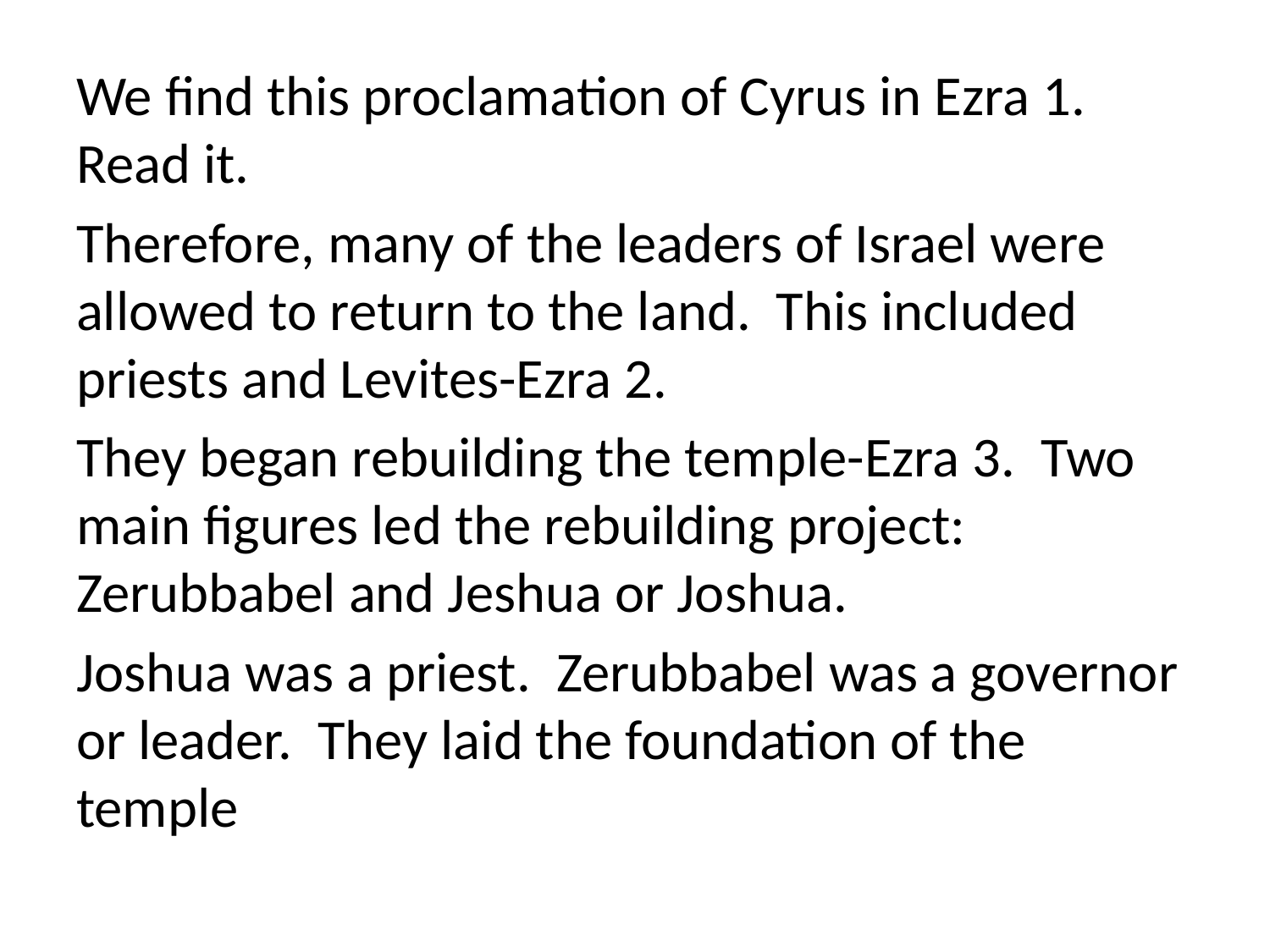

We find this proclamation of Cyrus in Ezra 1.  Read it.
Therefore, many of the leaders of Israel were allowed to return to the land.  This included priests and Levites-Ezra 2.
They began rebuilding the temple-Ezra 3.  Two main figures led the rebuilding project: Zerubbabel and Jeshua or Joshua.
Joshua was a priest.  Zerubbabel was a governor or leader.  They laid the foundation of the temple